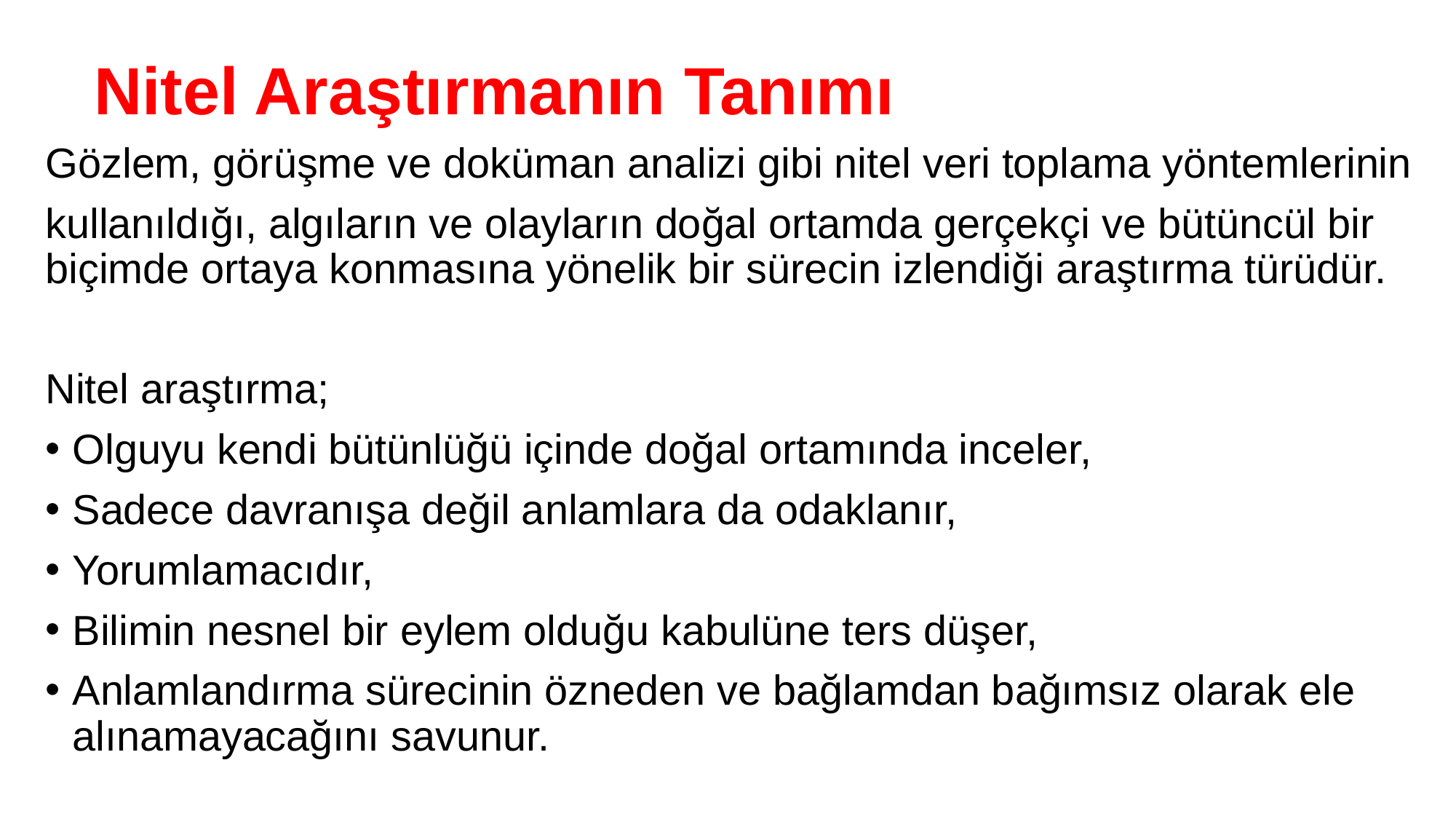

# Nitel Araştırmanın Tanımı
Gözlem, görüşme ve doküman analizi gibi nitel veri toplama yöntemlerinin
kullanıldığı, algıların ve olayların doğal ortamda gerçekçi ve bütüncül bir biçimde ortaya konmasına yönelik bir sürecin izlendiği araştırma türüdür.

Nitel araştırma;
Olguyu kendi bütünlüğü içinde doğal ortamında inceler,
Sadece davranışa değil anlamlara da odaklanır,
Yorumlamacıdır,
Bilimin nesnel bir eylem olduğu kabulüne ters düşer,
Anlamlandırma sürecinin özneden ve bağlamdan bağımsız olarak ele alınamayacağını savunur.